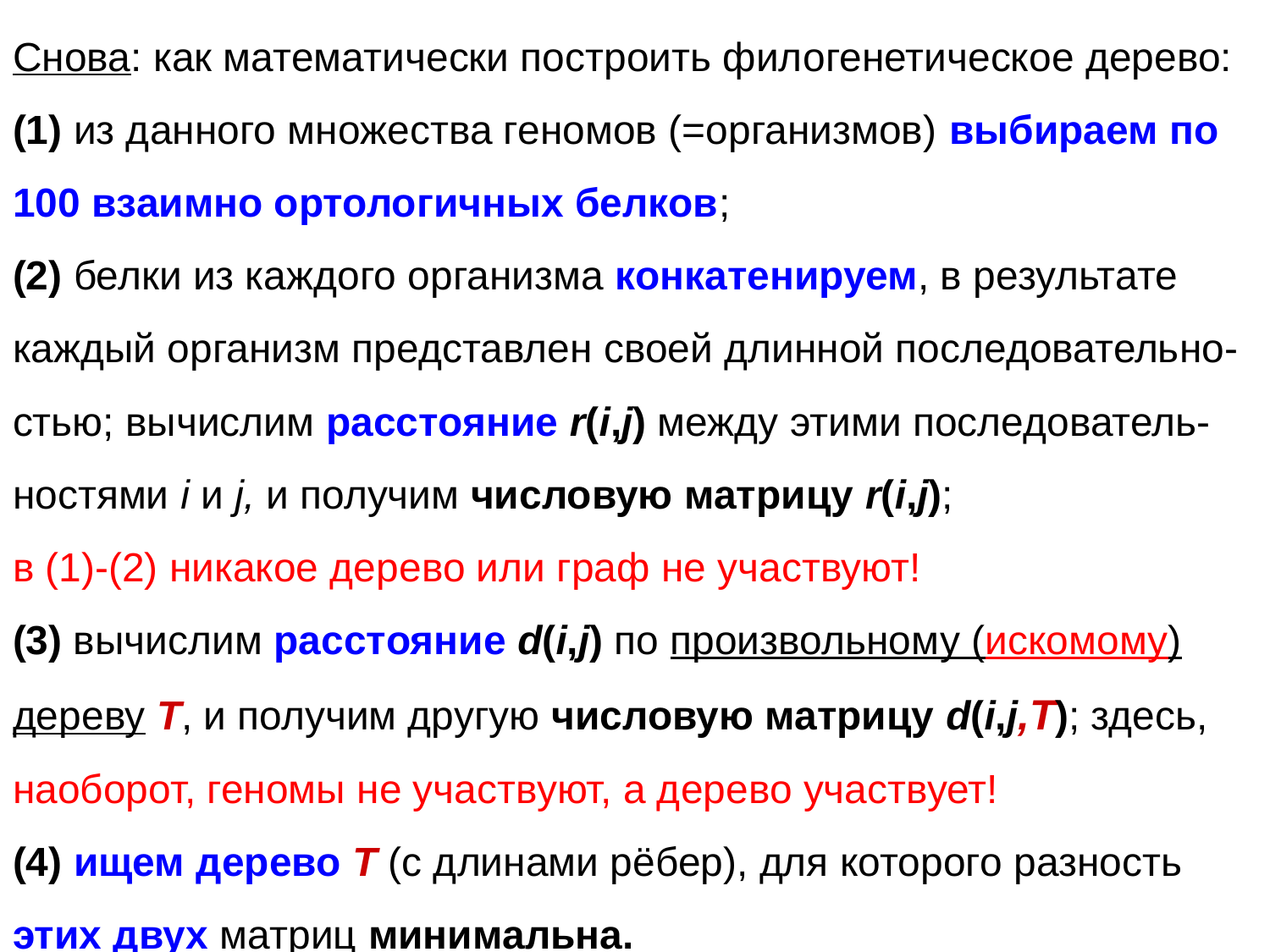

Снова: как математически построить филогенетическое дерево:
(1) из данного множества геномов (=организмов) выбираем по 100 взаимно ортологичных белков;
(2) белки из каждого организма конкатенируем, в результате каждый организм представлен своей длинной последовательно-стью; вычислим расстояние r(i,j) между этими последователь-ностями i и j, и получим числовую матрицу r(i,j);
в (1)-(2) никакое дерево или граф не участвуют!
(3) вычислим расстояние d(i,j) по произвольному (искомому) дереву Т, и получим другую числовую матрицу d(i,j,Т); здесь, наоборот, геномы не участвуют, а дерево участвует!
(4) ищем дерево Т (с длинами рёбер), для которого разность этих двух матриц минимальна.